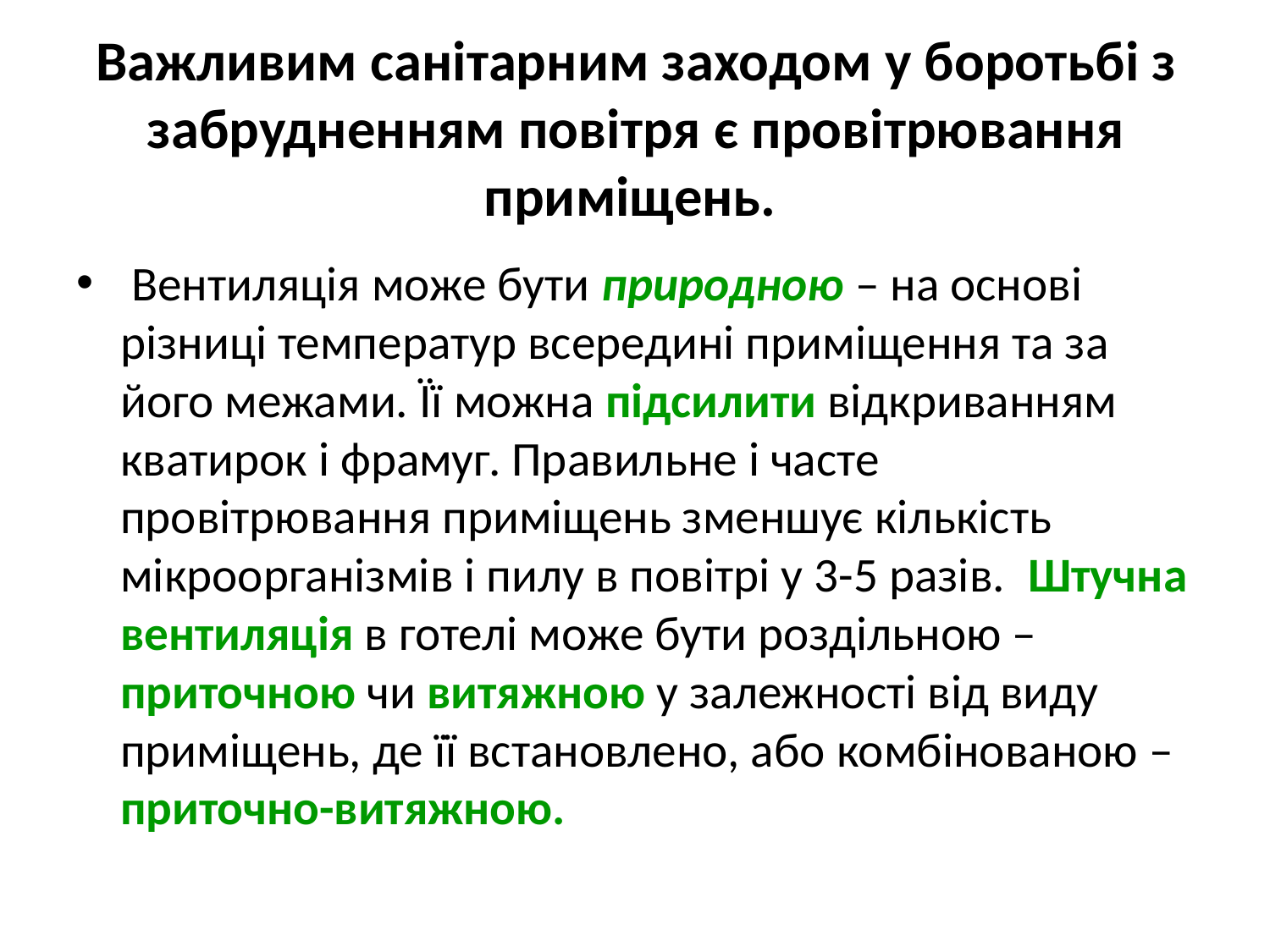

# Важливим санітарним заходом у боротьбі з забрудненням повітря є провітрювання приміщень.
 Вентиляція може бути природною – на основі різниці температур всередині приміщення та за його межами. Її можна підсилити відкриванням  кватирок і фрамуг. Правильне і часте провітрювання приміщень зменшує кількість мікроорганізмів і пилу в повітрі у 3-5 разів.  Штучна вентиляція в готелі може бути роздільною – приточною чи витяжною у залежності від виду приміщень, де її встановлено, або комбінованою – приточно-витяжною.